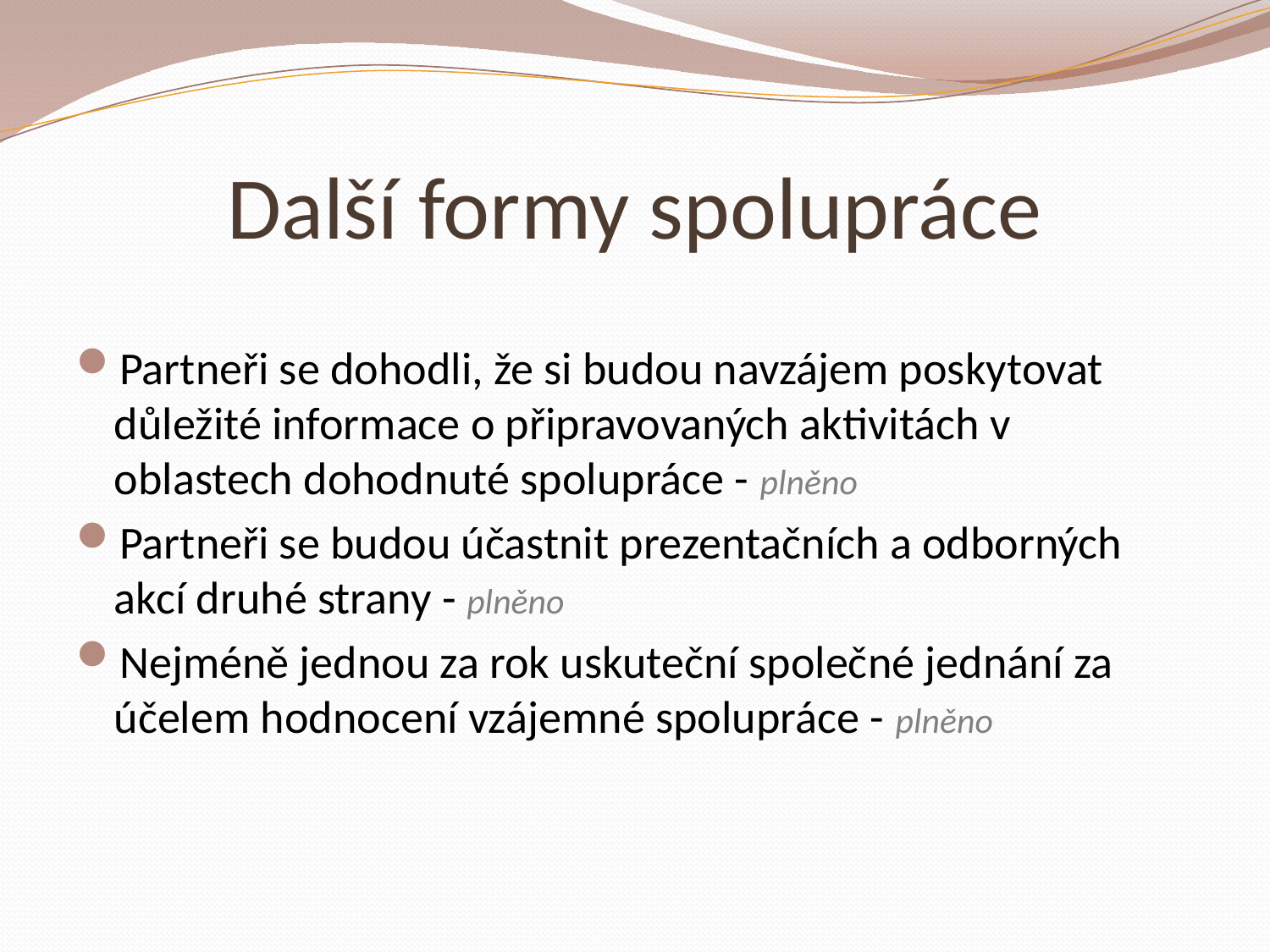

# Další formy spolupráce

Partneři se dohodli, že si budou navzájem poskytovat důležité informace o připravovaných aktivitách v oblastech dohodnuté spolupráce - plněno
Partneři se budou účastnit prezentačních a odborných akcí druhé strany - plněno
Nejméně jednou za rok uskuteční společné jednání za účelem hodnocení vzájemné spolupráce - plněno